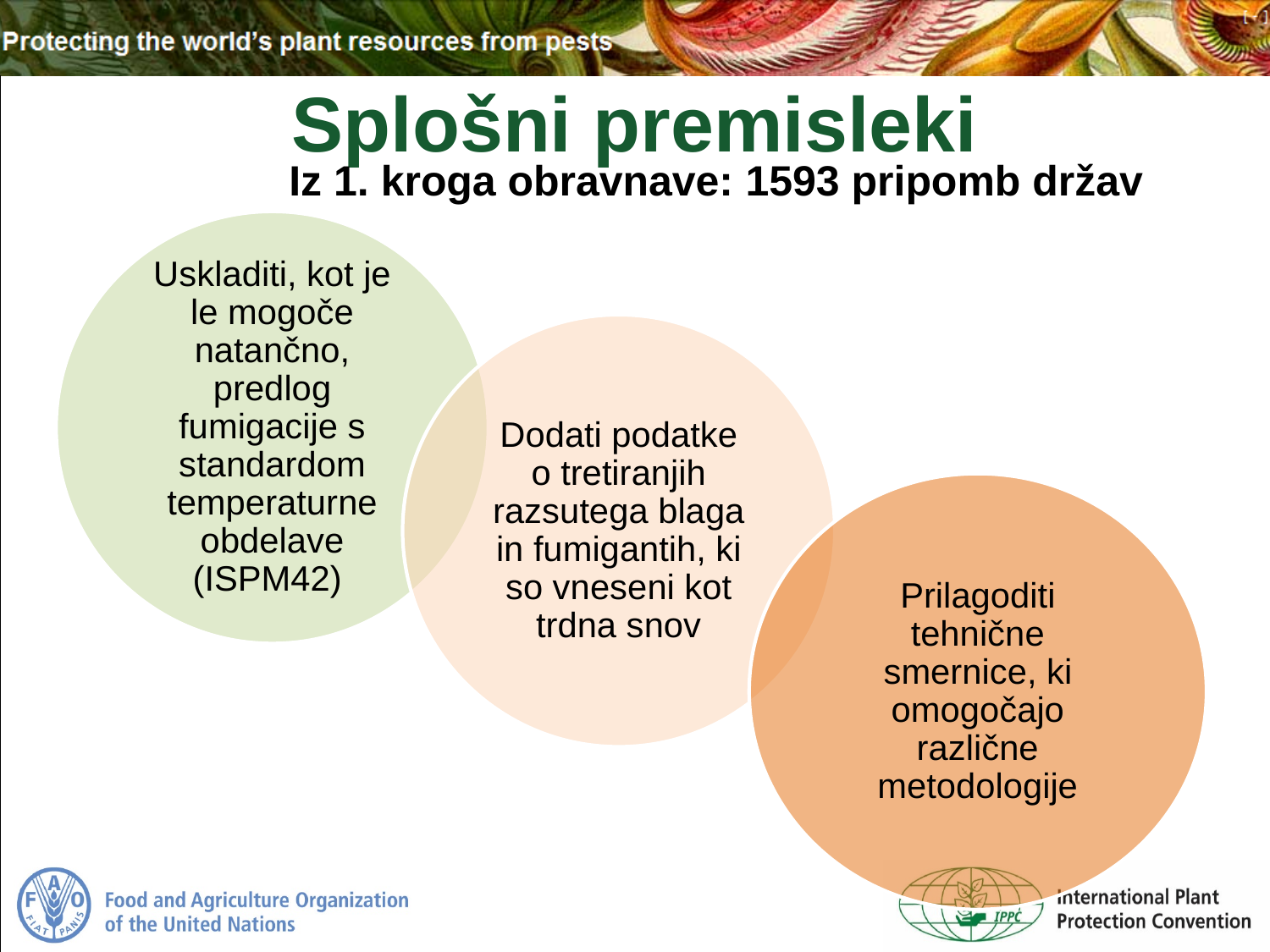

Splošni premisleki

Iz 1. kroga obravnave: 1593 pripomb držav
Uskladiti, kot je le mogoče natančno, predlog fumigacije s standardom temperaturne obdelave (ISPM42)
Dodati podatke o tretiranjih razsutega blaga in fumigantih, ki so vneseni kot trdna snov
Prilagoditi tehnične smernice, ki omogočajo različne metodologije